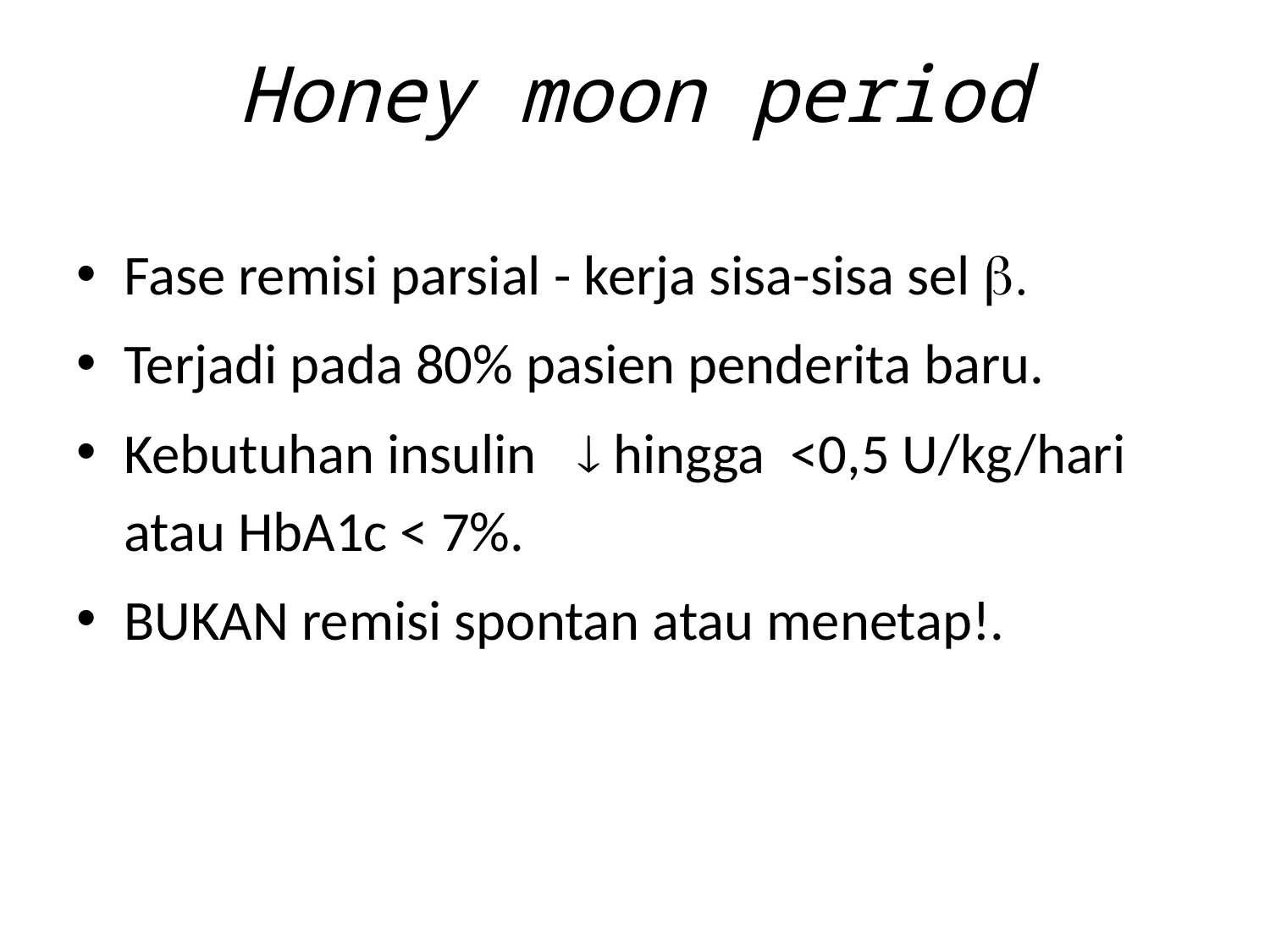

# Honey moon period
Fase remisi parsial - kerja sisa-sisa sel β.
Terjadi pada 80% pasien penderita baru.
Kebutuhan insulin  ↓ hingga  <0,5 U/kg/hari atau HbA1c < 7%.
BUKAN remisi spontan atau menetap!.